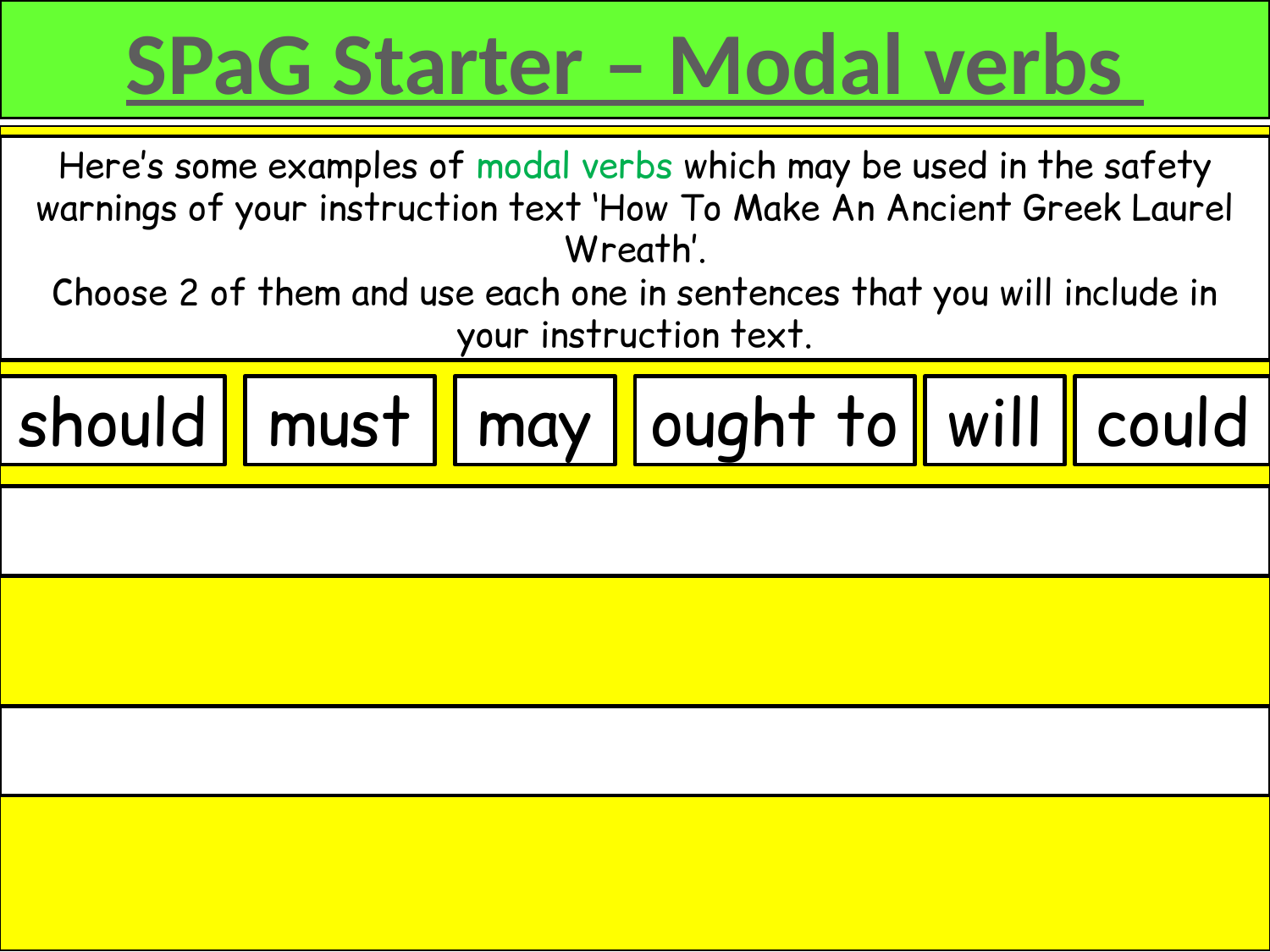

SPaG Starter – Modal verbs

Here’s some examples of modal verbs which may be used in the safety warnings of your instruction text ‘How To Make An Ancient Greek Laurel Wreath’.
Choose 2 of them and use each one in sentences that you will include in your instruction text.
should
must
may
ought to
will
could